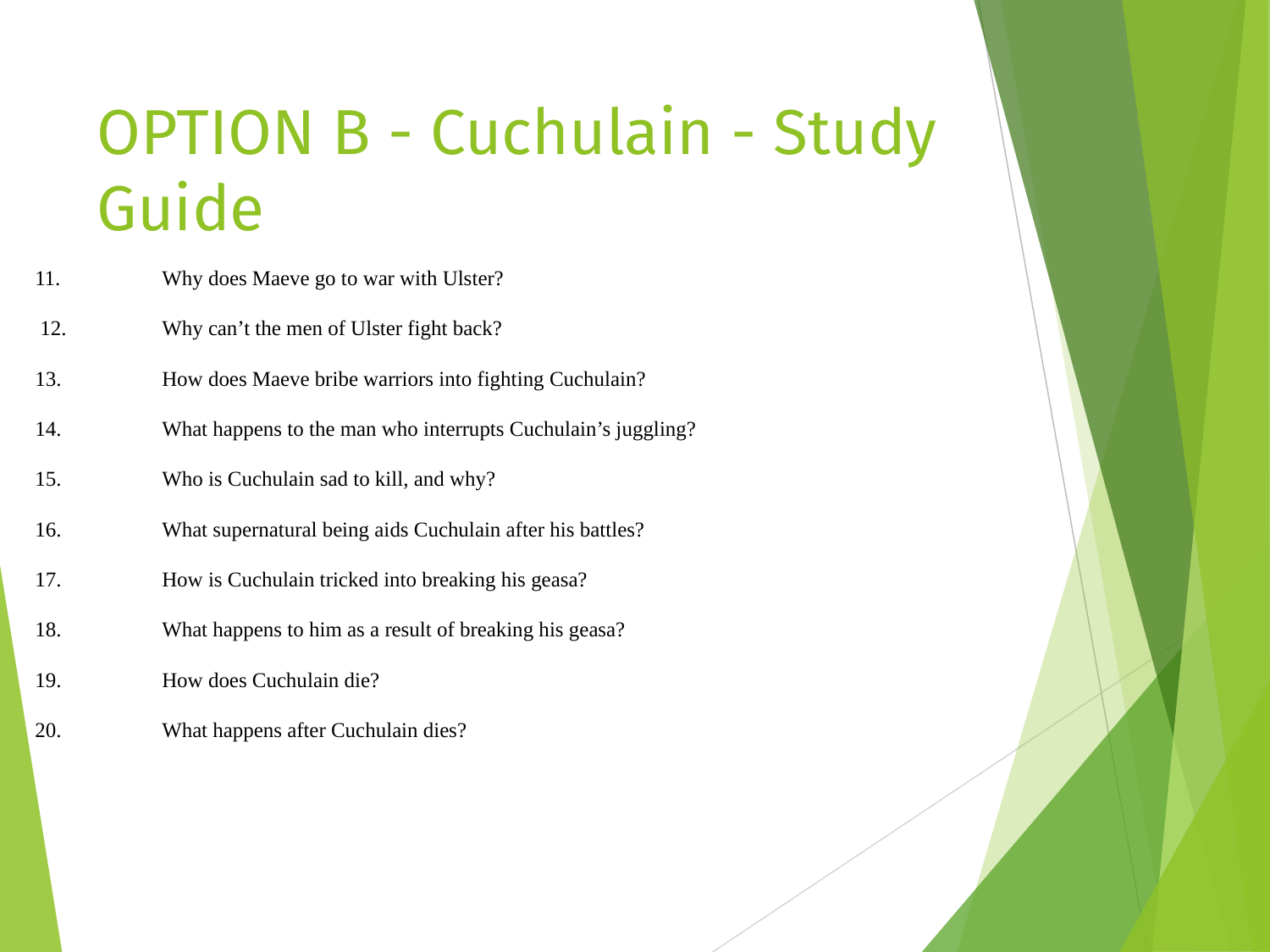

# OPTION B - Cuchulain - Study Guide
11.   	Why does Maeve go to war with Ulster?
 12.   	Why can’t the men of Ulster fight back?
13.   	How does Maeve bribe warriors into fighting Cuchulain?
14.   	What happens to the man who interrupts Cuchulain’s juggling?
15.   	Who is Cuchulain sad to kill, and why?
16.   	What supernatural being aids Cuchulain after his battles?
17.   	How is Cuchulain tricked into breaking his geasa?
18.   	What happens to him as a result of breaking his geasa?
19.   	How does Cuchulain die?
20.   	What happens after Cuchulain dies?